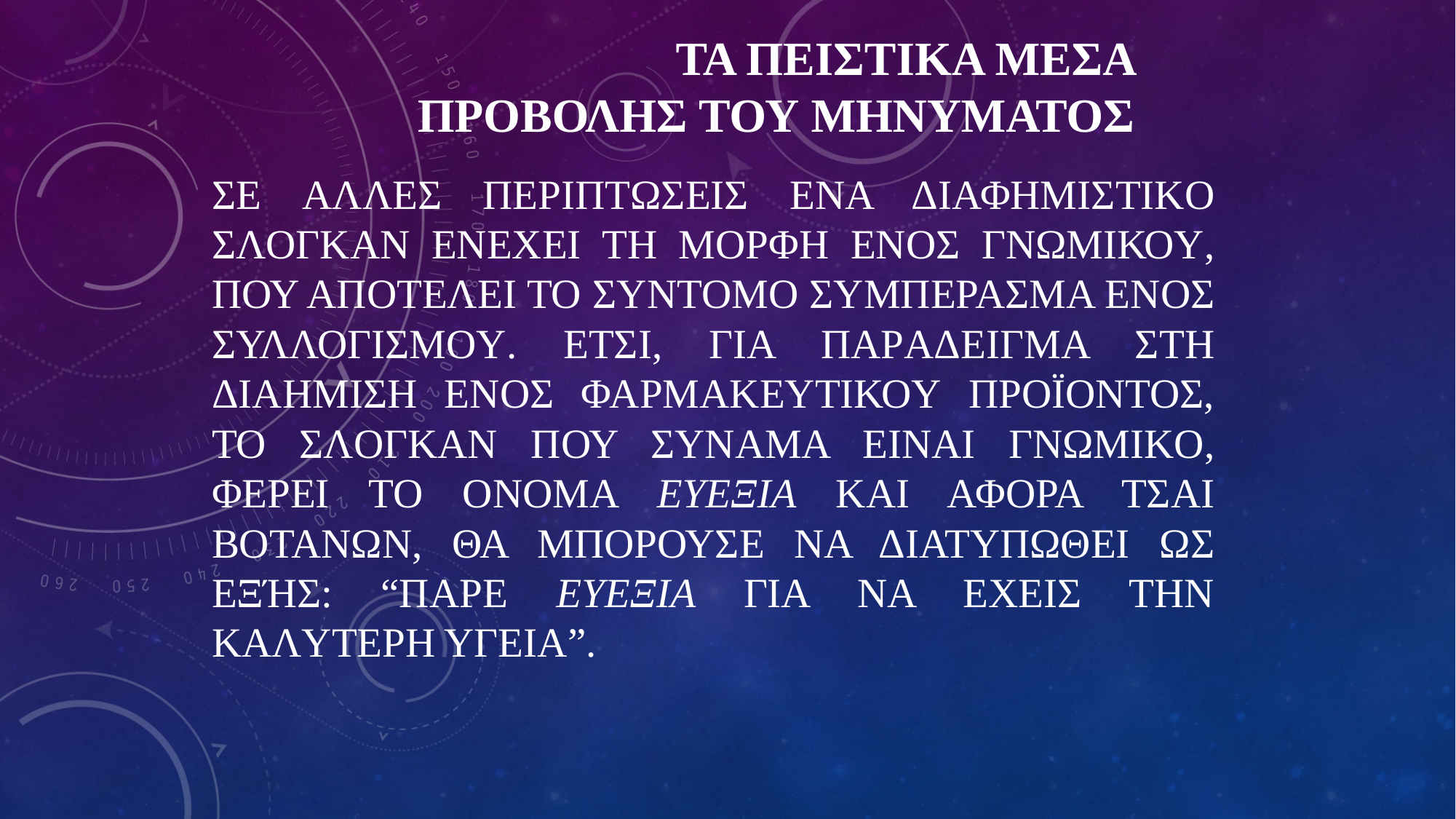

# ΤΑ ΠΕΙΣΤΙΚΑ ΜΕΣΑ ΠΡΟΒΟΛΗΣ ΤΟΥ ΜΗΝΥΜΑΤΟΣ
ΣΕ ΑΛΛΕΣ ΠΕΡΙΠΤΩΣΕΙΣ ΕΝΑ ΔΙΑΦΗΜΙΣΤΙΚΟ ΣΛΟΓΚΑΝ ΕΝΕΧΕΙ ΤΗ ΜΟΡΦΗ ΕΝΟΣ ΓΝΩΜΙΚΟΥ, ΠΟΥ ΑΠΟΤΕΛΕΙ ΤΟ ΣΥΝΤΟΜΟ ΣΥΜΠΕΡΑΣΜΑ ΕΝΟΣ ΣΥΛΛΟΓΙΣΜΟΥ. ΕΤΣΙ, ΓΙΑ ΠΑΡΑΔΕΙΓΜΑ ΣΤΗ ΔΙΑΗΜΙΣΗ ΕΝΟΣ ΦΑΡΜΑΚΕΥΤΙΚΟΥ ΠΡΟΪΟΝΤΟΣ, ΤΟ ΣΛΟΓΚΑΝ ΠΟΥ ΣΥΝΑΜΑ ΕΙΝΑΙ ΓΝΩΜΙΚΟ, ΦΕΡΕΙ ΤΟ ΟΝΟΜΑ ΕΥΕΞΙΑ ΚΑΙ ΑΦΟΡΑ ΤΣΑΙ ΒΟΤΑΝΩΝ, ΘΑ ΜΠΟΡΟΥΣΕ ΝΑ ΔΙΑΤΥΠΩΘΕΙ ΩΣ ΕΞΉΣ: “ΠΑΡΕ ΕΥΕΞΙΑ ΓΙΑ ΝΑ ΕΧΕΙΣ ΤΗΝ ΚΑΛΥΤΕΡΗ ΥΓΕΙΑ”.